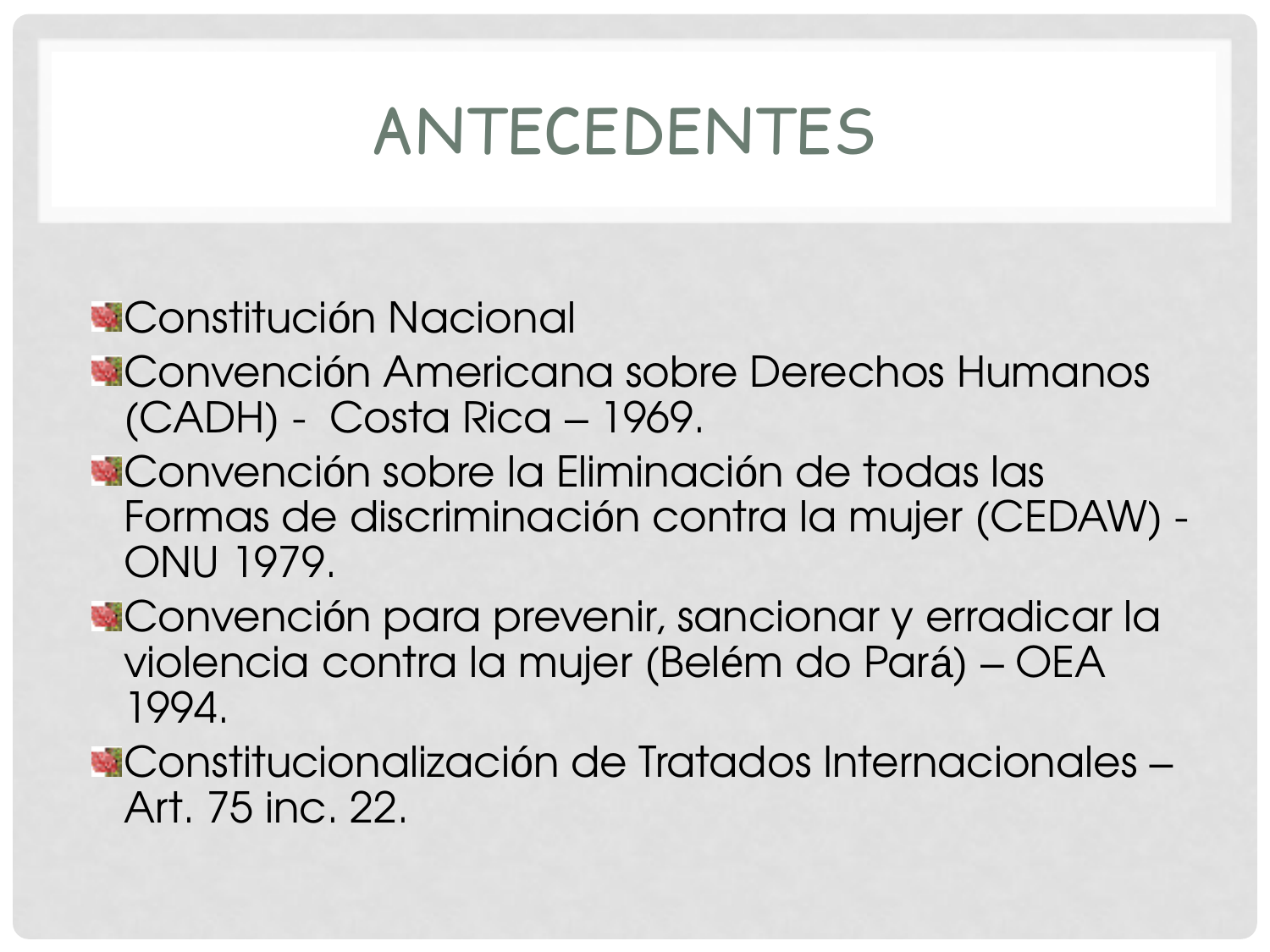

# ANTECEDENTES

Constitución Nacional
Convención Americana sobre Derechos Humanos (CADH) -  Costa Rica – 1969.
Convención sobre la Eliminación de todas las Formas de discriminación contra la mujer (CEDAW) - ONU 1979.
Convención para prevenir, sancionar y erradicar la violencia contra la mujer (Belém do Pará) – OEA 1994.
Constitucionalización de Tratados Internacionales – Art. 75 inc. 22.